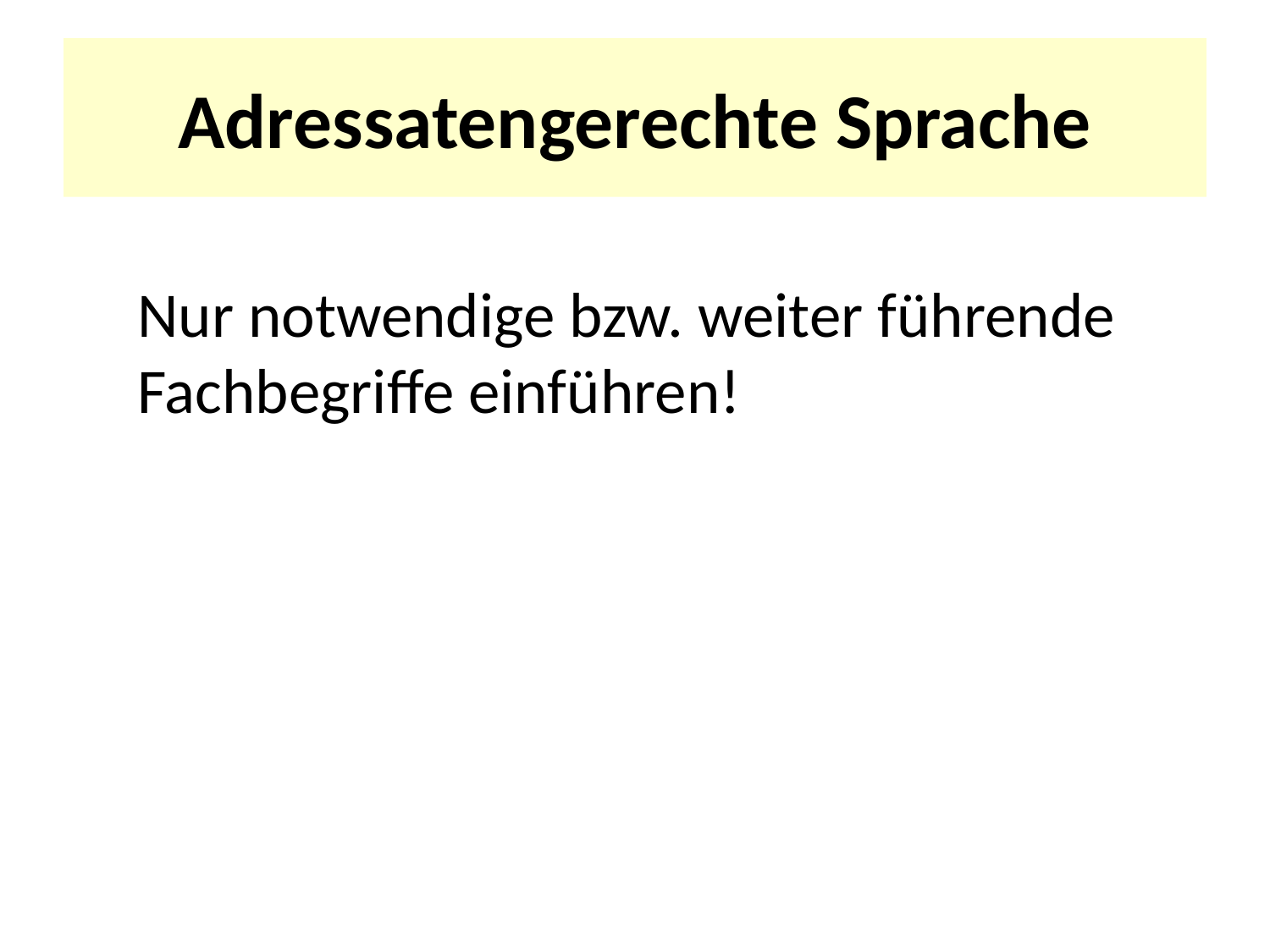

# Adressatengerechte Sprache
Nur notwendige bzw. weiter führende Fachbegriffe einführen!